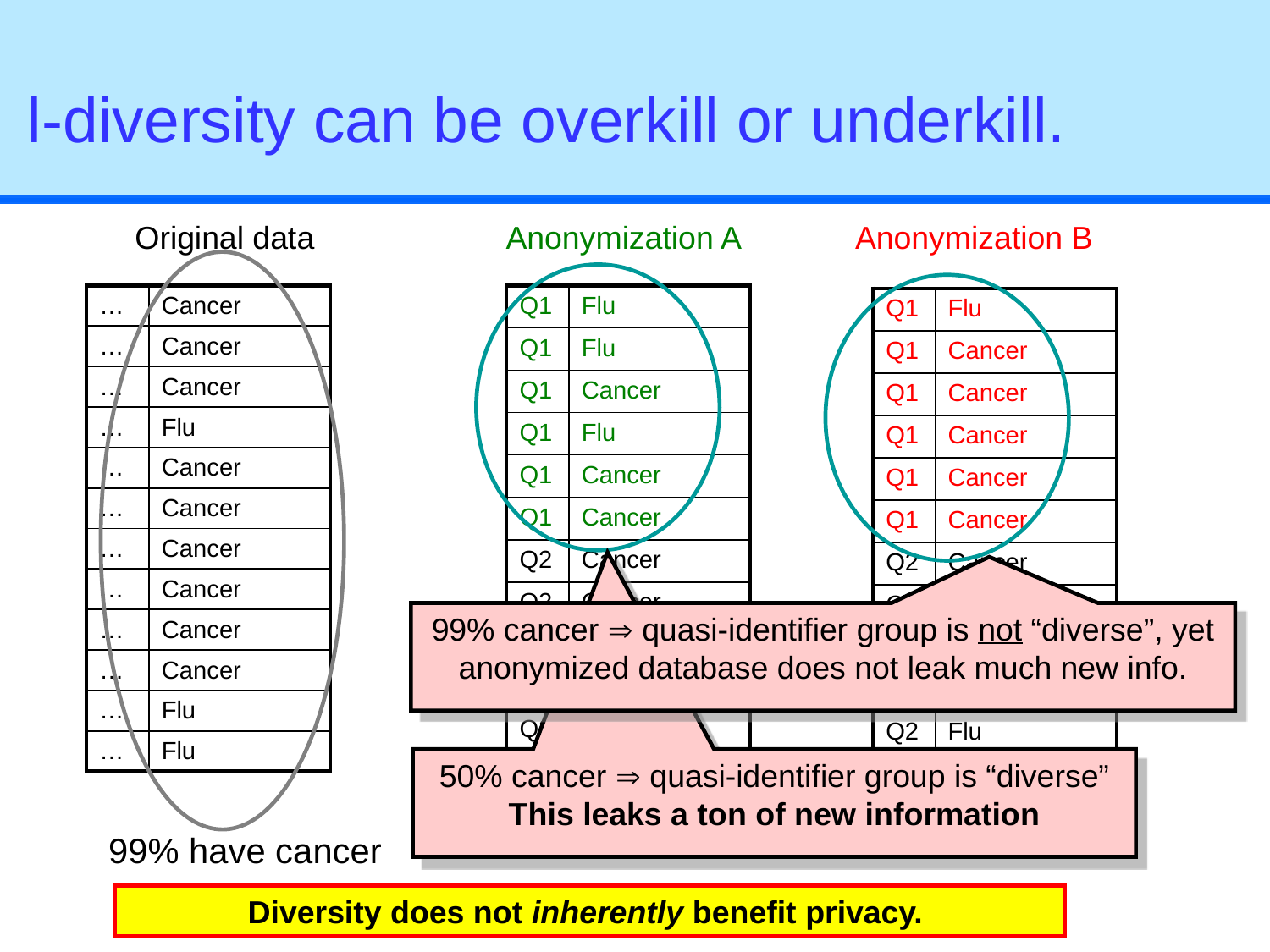

# l-diversity can be overkill or underkill.
Original data
Anonymization A
Anonymization B

| … | Cancer |
| --- | --- |
| … | Cancer |
| … | Cancer |
| … | Flu |
| … | Cancer |
| … | Cancer |
| … | Cancer |
| … | Cancer |
| … | Cancer |
| … | Cancer |
| … | Flu |
| … | Flu |
| Q1 | Flu |
| --- | --- |
| Q1 | Flu |
| Q1 | Cancer |
| Q1 | Flu |
| Q1 | Cancer |
| Q1 | Cancer |
| Q2 | Cancer |
| Q2 | Cancer |
| Q2 | Cancer |
| Q2 | Cancer |
| Q2 | Cancer |
| Q2 | Cancer |
| Q1 | Flu |
| --- | --- |
| Q1 | Cancer |
| Q1 | Cancer |
| Q1 | Cancer |
| Q1 | Cancer |
| Q1 | Cancer |
| Q2 | Cancer |
| Q2 | Cancer |
| Q2 | Cancer |
| Q2 | Cancer |
| Q2 | Flu |
| Q2 | Flu |
99% cancer ⇒ quasi-identifier group is not “diverse”, yet anonymized database does not leak much new info.
50% cancer ⇒ quasi-identifier group is “diverse”
This leaks a ton of new information
99% have cancer
Diversity does not inherently benefit privacy.